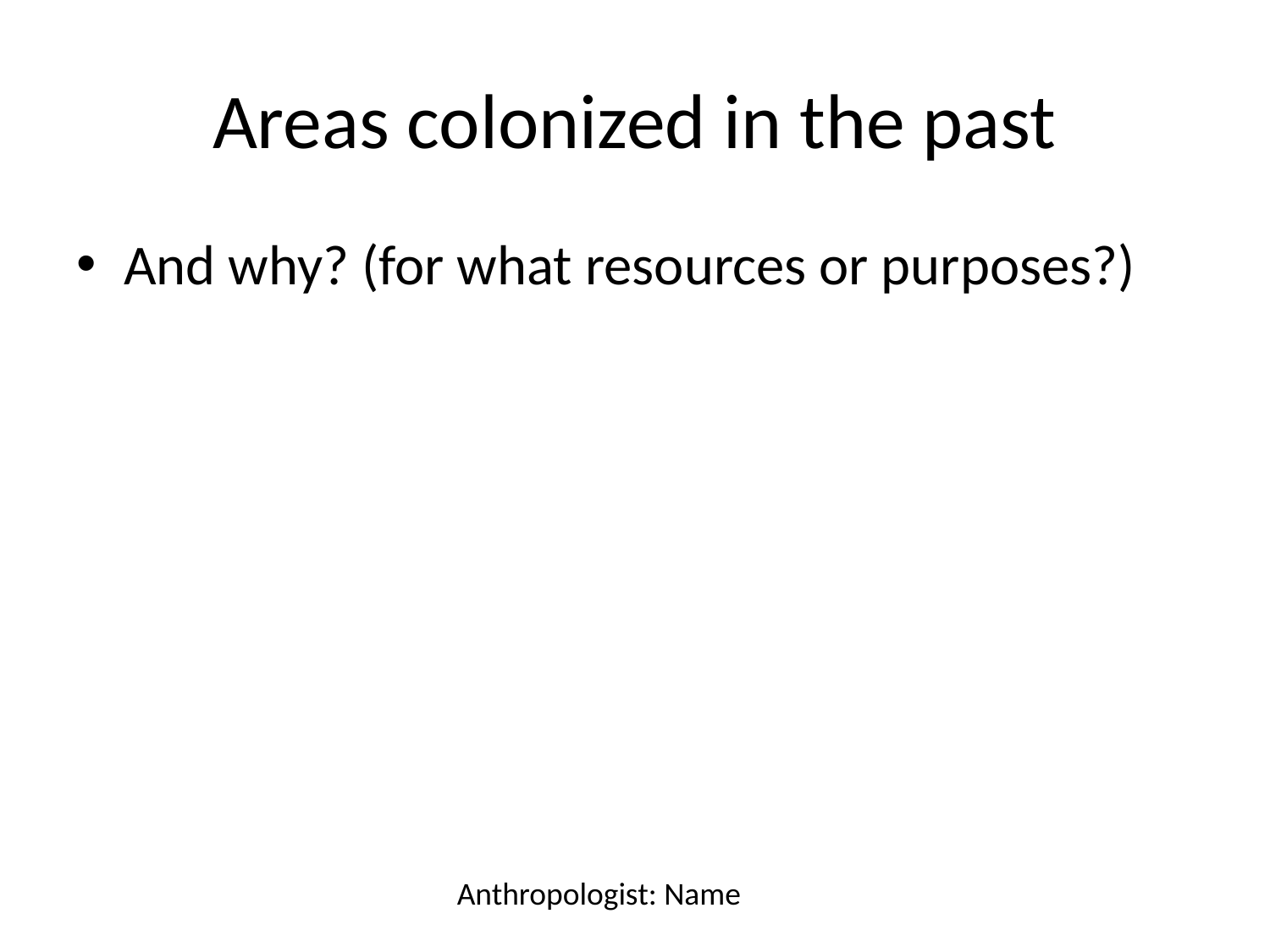

# Areas colonized in the past
And why? (for what resources or purposes?)
Anthropologist: Name